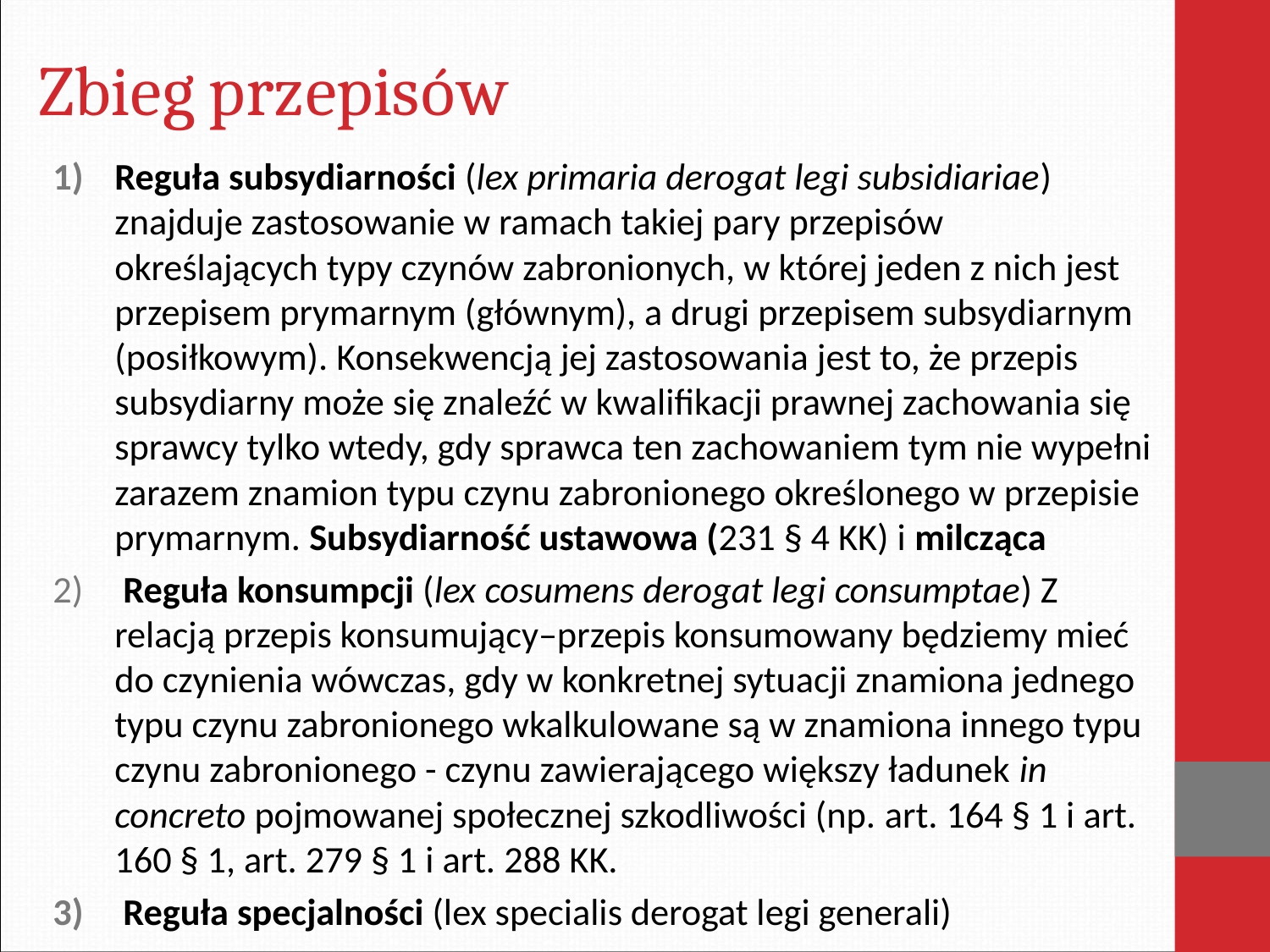

# Zbieg przepisów
Reguła subsydiarności (lex primaria derogat legi subsidiariae) znajduje zastosowanie w ramach takiej pary przepisów określających typy czynów zabronionych, w której jeden z nich jest przepisem prymarnym (głównym), a drugi przepisem subsydiarnym (posiłkowym). Konsekwencją jej zastosowania jest to, że przepis subsydiarny może się znaleźć w kwalifikacji prawnej zachowania się sprawcy tylko wtedy, gdy sprawca ten zachowaniem tym nie wypełni zarazem znamion typu czynu zabronionego określonego w przepisie prymarnym. Subsydiarność ustawowa (231 § 4 KK) i milcząca
 Reguła konsumpcji (lex cosumens derogat legi consumptae) Z relacją przepis konsumujący–przepis konsumowany będziemy mieć do czynienia wówczas, gdy w konkretnej sytuacji znamiona jednego typu czynu zabronionego wkalkulowane są w znamiona innego typu czynu zabronionego - czynu zawierającego większy ładunek in concreto pojmowanej społecznej szkodliwości (np. art. 164 § 1 i art. 160 § 1, art. 279 § 1 i art. 288 KK.
 Reguła specjalności (lex specialis derogat legi generali)